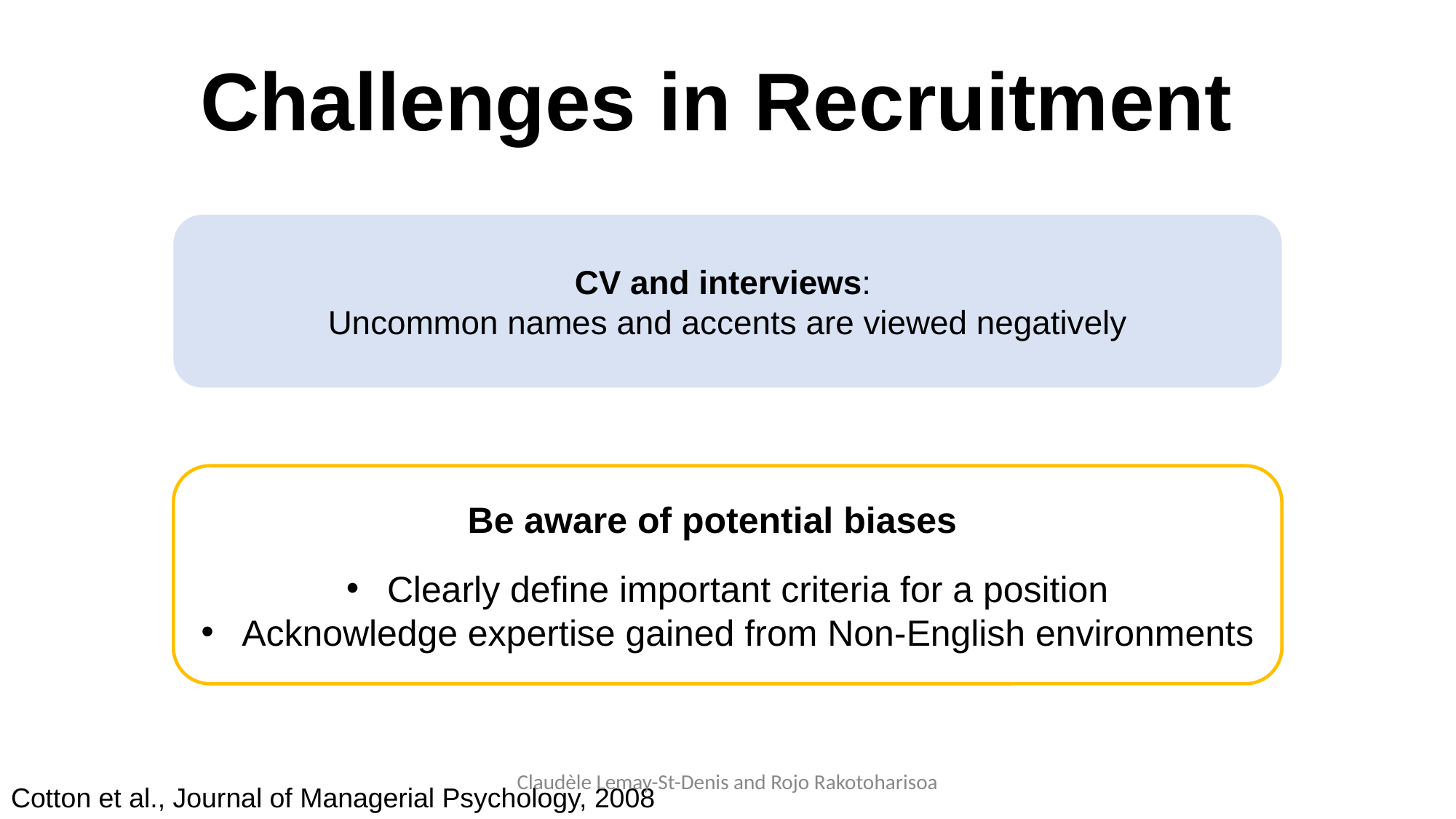

# Challenges in Recruitment
CV and interviews:
Uncommon names and accents are viewed negatively

Be aware of potential biases

Clearly define important criteria for a position
Acknowledge expertise gained from Non-English environments

Claudèle Lemay-St-Denis and Rojo Rakotoharisoa
Cotton et al., Journal of Managerial Psychology, 2008